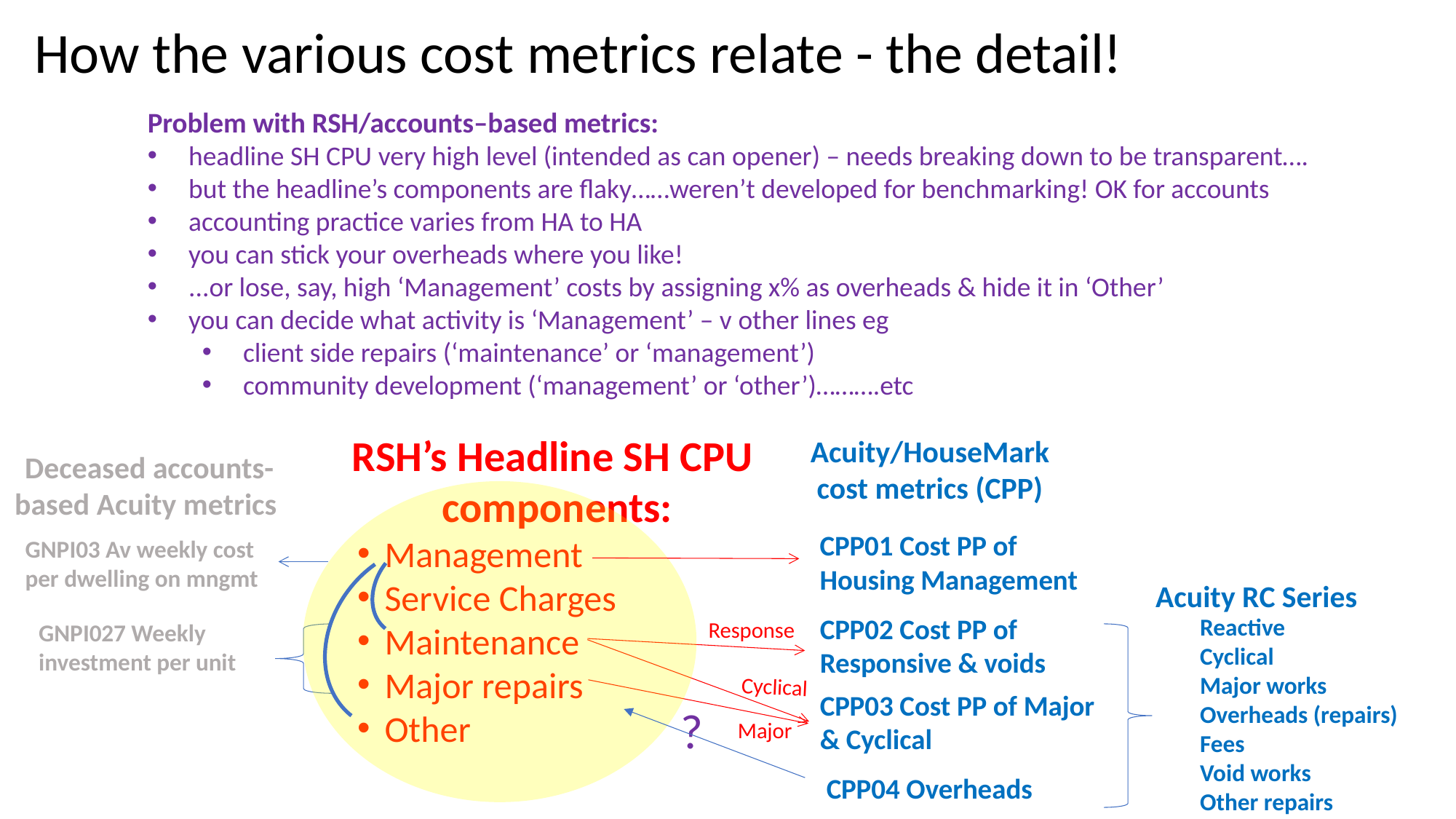

# How the various cost metrics relate - the detail!
Problem with RSH/accounts–based metrics:
headline SH CPU very high level (intended as can opener) – needs breaking down to be transparent….
but the headline’s components are flaky……weren’t developed for benchmarking! OK for accounts
accounting practice varies from HA to HA
you can stick your overheads where you like!
...or lose, say, high ‘Management’ costs by assigning x% as overheads & hide it in ‘Other’
you can decide what activity is ‘Management’ – v other lines eg
client side repairs (‘maintenance’ or ‘management’)
community development (‘management’ or ‘other’)……….etc
RSH’s Headline SH CPU
components:
Management
Service Charges
Maintenance
Major repairs
Other
Acuity/HouseMark cost metrics (CPP)
Deceased accounts-based Acuity metrics

CPP01 Cost PP of Housing Management
GNPI03 Av weekly cost per dwelling on mngmt

Acuity RC Series
CPP02 Cost PP of Responsive & voids
Reactive
Cyclical
Major works
Overheads (repairs)
Fees
Void works
Other repairs
Response
GNPI027 Weekly investment per unit

Cyclical
CPP03 Cost PP of Major & Cyclical
?
Major
CPP04 Overheads